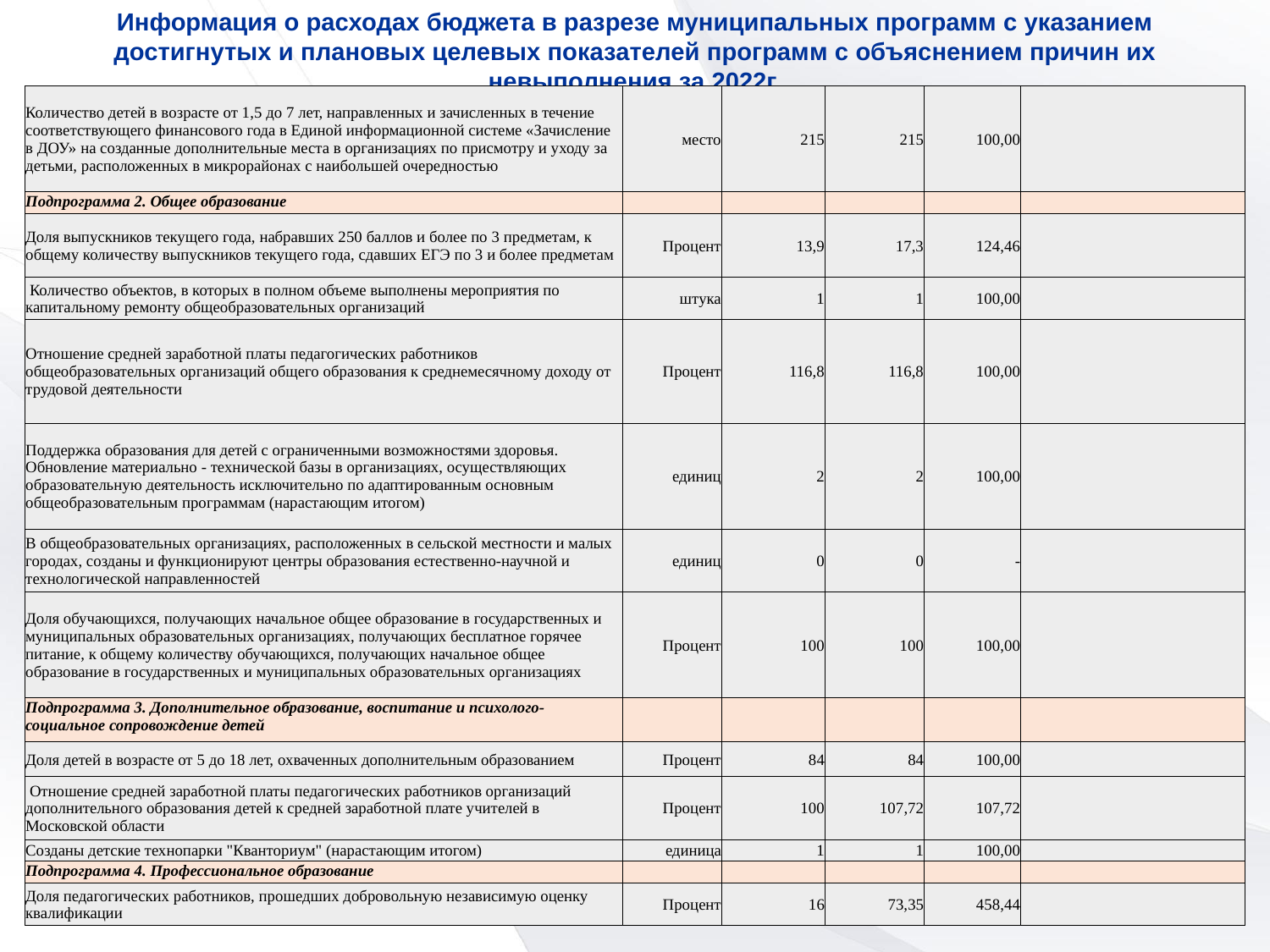

Информация о расходах бюджета в разрезе муниципальных программ с указанием достигнутых и плановых целевых показателей программ с объяснением причин их невыполнения за 2022г.
| Количество детей в возрасте от 1,5 до 7 лет, направленных и зачисленных в течение соответствующего финансового года в Единой информационной системе «Зачисление в ДОУ» на созданные дополнительные места в организациях по присмотру и уходу за детьми, расположенных в микрорайонах с наибольшей очередностью | место | 215 | 215 | 100,00 |  |
| --- | --- | --- | --- | --- | --- |
| Подпрограмма 2. Общее образование |  |  |  |  |  |
| Доля выпускников текущего года, набравших 250 баллов и более по 3 предметам, к общему количеству выпускников текущего года, сдавших ЕГЭ по 3 и более предметам | Процент | 13,9 | 17,3 | 124,46 |  |
| Количество объектов, в которых в полном объеме выполнены мероприятия по капитальному ремонту общеобразовательных организаций | штука | 1 | 1 | 100,00 |  |
| Отношение средней заработной платы педагогических работников общеобразовательных организаций общего образования к среднемесячному доходу от трудовой деятельности | Процент | 116,8 | 116,8 | 100,00 |  |
| Поддержка образования для детей с ограниченными возможностями здоровья. Обновление материально - технической базы в организациях, осуществляющих образовательную деятельность исключительно по адаптированным основным общеобразовательным программам (нарастающим итогом) | единиц | 2 | 2 | 100,00 |  |
| В общеобразовательных организациях, расположенных в сельской местности и малых городах, созданы и функционируют центры образования естественно-научной и технологической направленностей | единиц | 0 | 0 | - |  |
| Доля обучающихся, получающих начальное общее образование в государственных и муниципальных образовательных организациях, получающих бесплатное горячее питание, к общему количеству обучающихся, получающих начальное общее образование в государственных и муниципальных образовательных организациях | Процент | 100 | 100 | 100,00 |  |
| Подпрограмма 3. Дополнительное образование, воспитание и психолого-социальное сопровождение детей |  |  |  |  |  |
| Доля детей в возрасте от 5 до 18 лет, охваченных дополнительным образованием | Процент | 84 | 84 | 100,00 |  |
| Отношение средней заработной платы педагогических работников организаций дополнительного образования детей к средней заработной плате учителей в Московской области | Процент | 100 | 107,72 | 107,72 |  |
| Созданы детские технопарки "Кванториум" (нарастающим итогом) | единица | 1 | 1 | 100,00 |  |
| Подпрограмма 4. Профессиональное образование |  |  |  |  |  |
| Доля педагогических работников, прошедших добровольную независимую оценку квалификации | Процент | 16 | 73,35 | 458,44 |  |